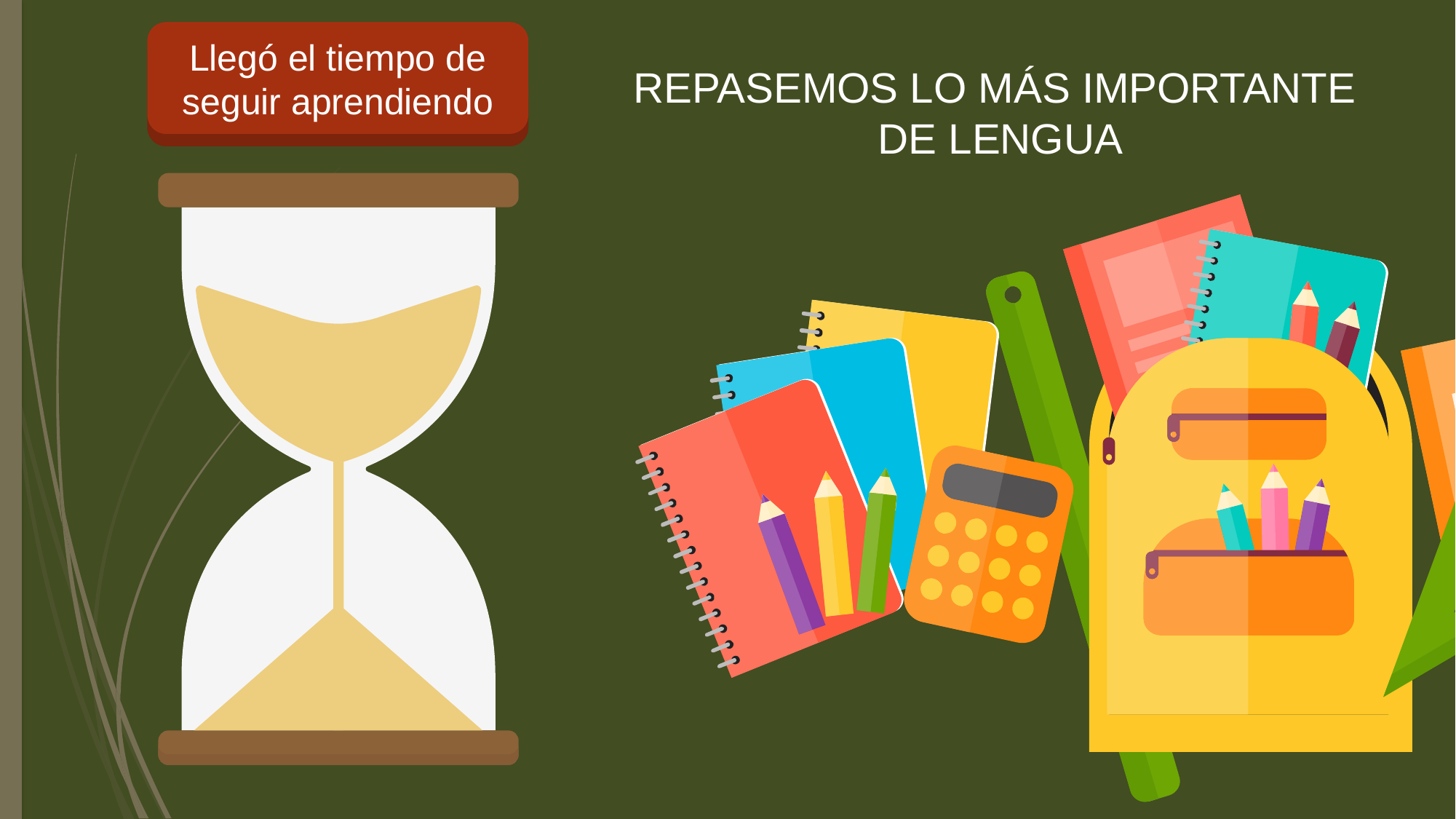

INICIAR TEMPORIZADOR

Llegó el tiempo de seguir aprendiendo

REPASEMOS LO MÁS IMPORTANTE
DE LENGUA